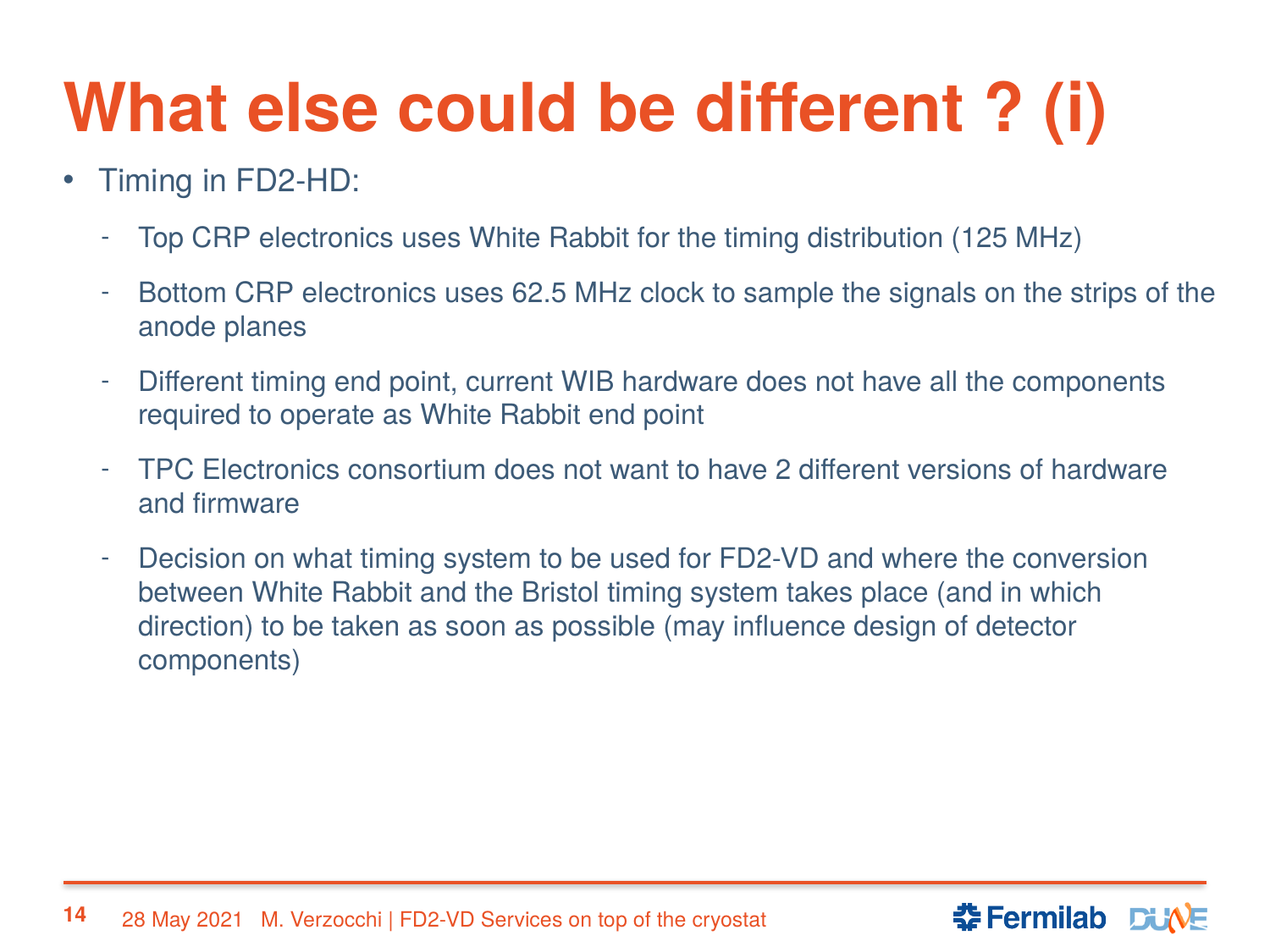

# What else could be different ? (i)
Timing in FD2-HD:
Top CRP electronics uses White Rabbit for the timing distribution (125 MHz)
Bottom CRP electronics uses 62.5 MHz clock to sample the signals on the strips of the anode planes
Different timing end point, current WIB hardware does not have all the components required to operate as White Rabbit end point
TPC Electronics consortium does not want to have 2 different versions of hardware and firmware
Decision on what timing system to be used for FD2-VD and where the conversion between White Rabbit and the Bristol timing system takes place (and in which direction) to be taken as soon as possible (may influence design of detector components)

14
28 May 2021
M. Verzocchi | FD2-VD Services on top of the cryostat